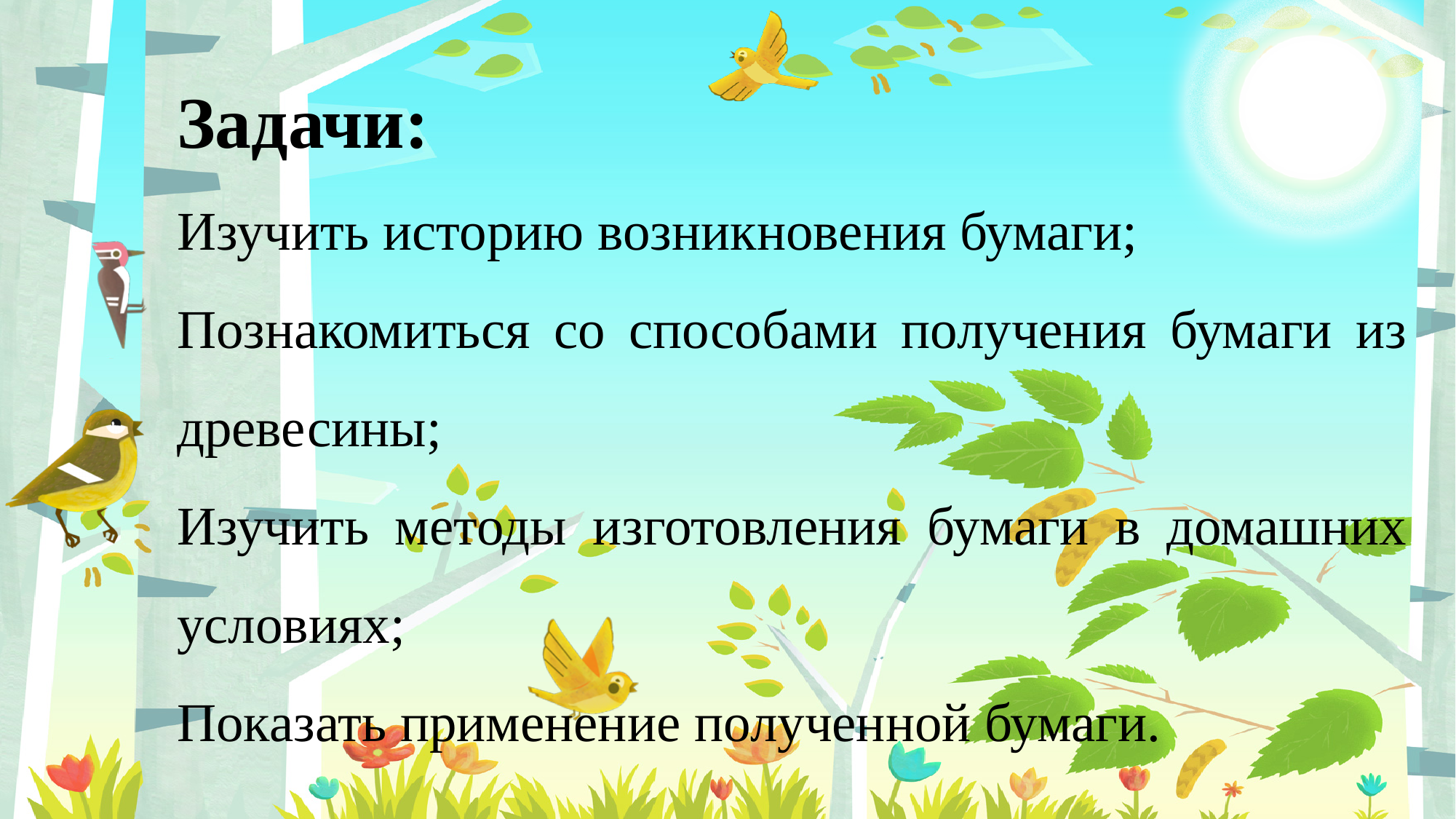

Задачи:
Изучить историю возникновения бумаги;
Познакомиться со способами получения бумаги из древесины;
Изучить методы изготовления бумаги в домашних условиях;
Показать применение полученной бумаги.